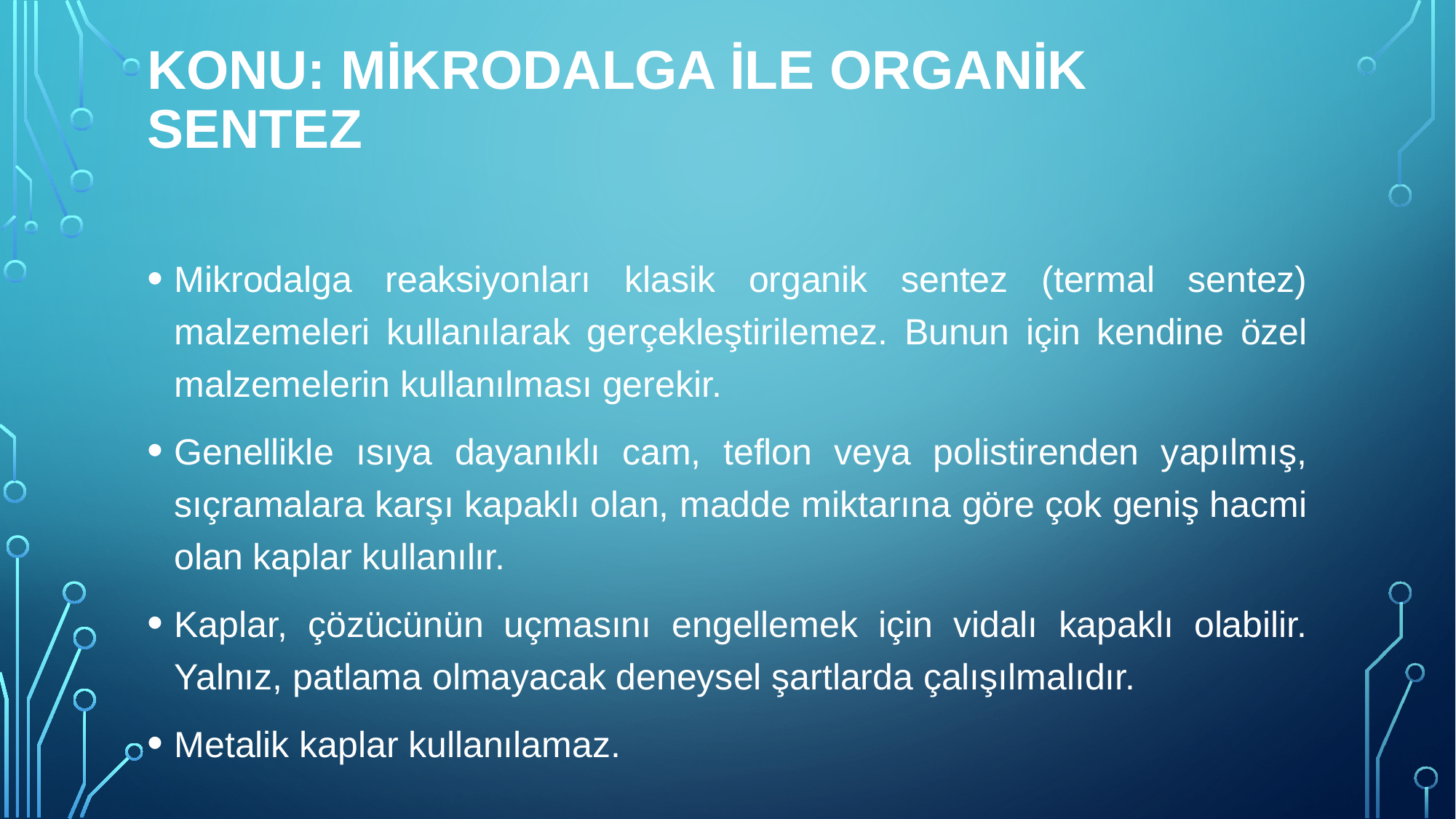

# Konu: MİKRODALGA İLE ORGANİK SENTEZ
Mikrodalga reaksiyonları klasik organik sentez (termal sentez) malzemeleri kullanılarak gerçekleştirilemez. Bunun için kendine özel malzemelerin kullanılması gerekir.
Genellikle ısıya dayanıklı cam, teflon veya polistirenden yapılmış, sıçramalara karşı kapaklı olan, madde miktarına göre çok geniş hacmi olan kaplar kullanılır.
Kaplar, çözücünün uçmasını engellemek için vidalı kapaklı olabilir. Yalnız, patlama olmayacak deneysel şartlarda çalışılmalıdır.
Metalik kaplar kullanılamaz.